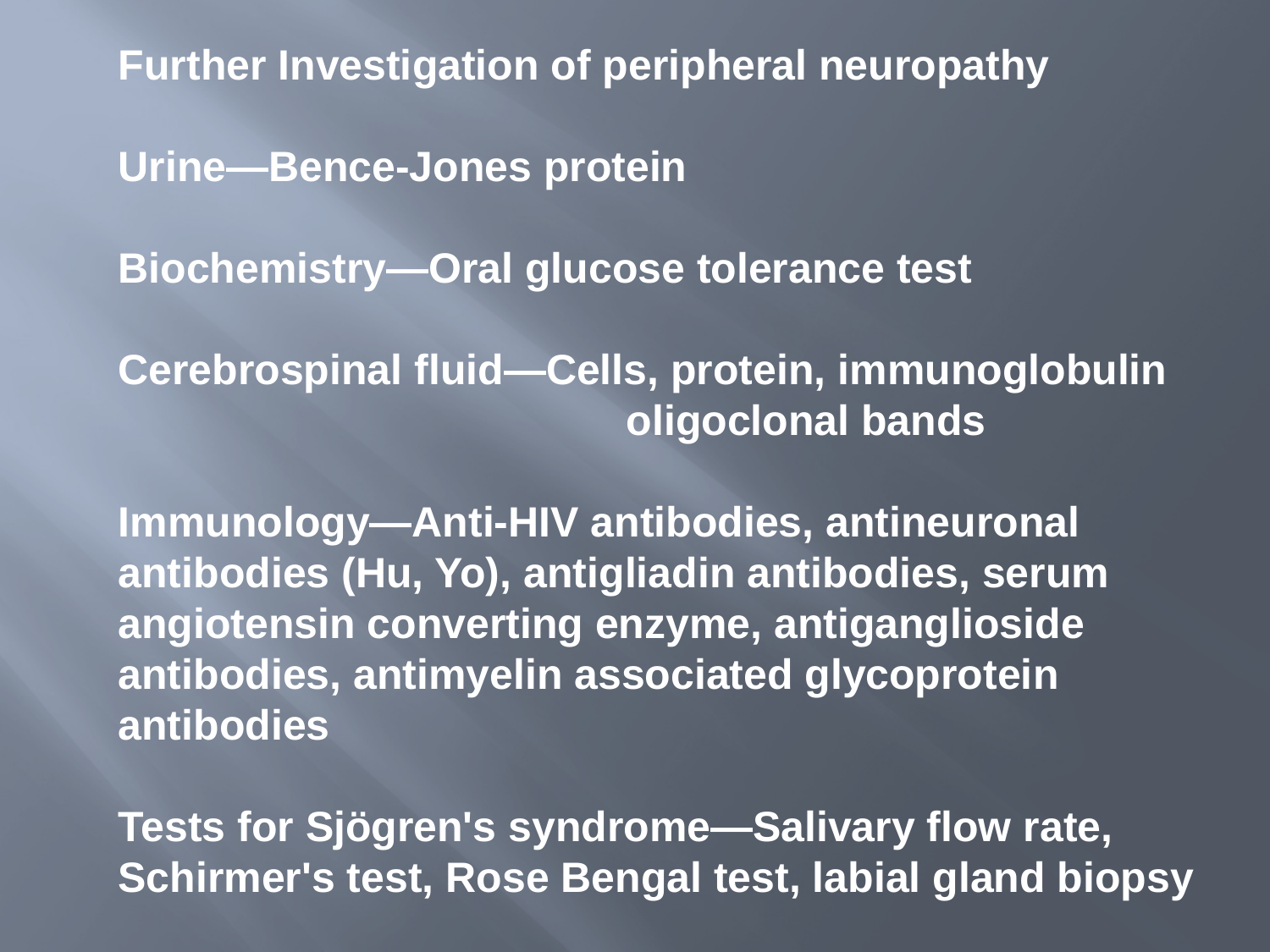

Further Investigation of peripheral neuropathy

Urine—Bence-Jones protein

Biochemistry—Oral glucose tolerance test

Cerebrospinal fluid—Cells, protein, immunoglobulin 				oligoclonal bands

Immunology—Anti-HIV antibodies, antineuronal antibodies (Hu, Yo), antigliadin antibodies, serum angiotensin converting enzyme, antiganglioside antibodies, antimyelin associated glycoprotein antibodies

Tests for Sjögren's syndrome—Salivary flow rate, Schirmer's test, Rose Bengal test, labial gland biopsy